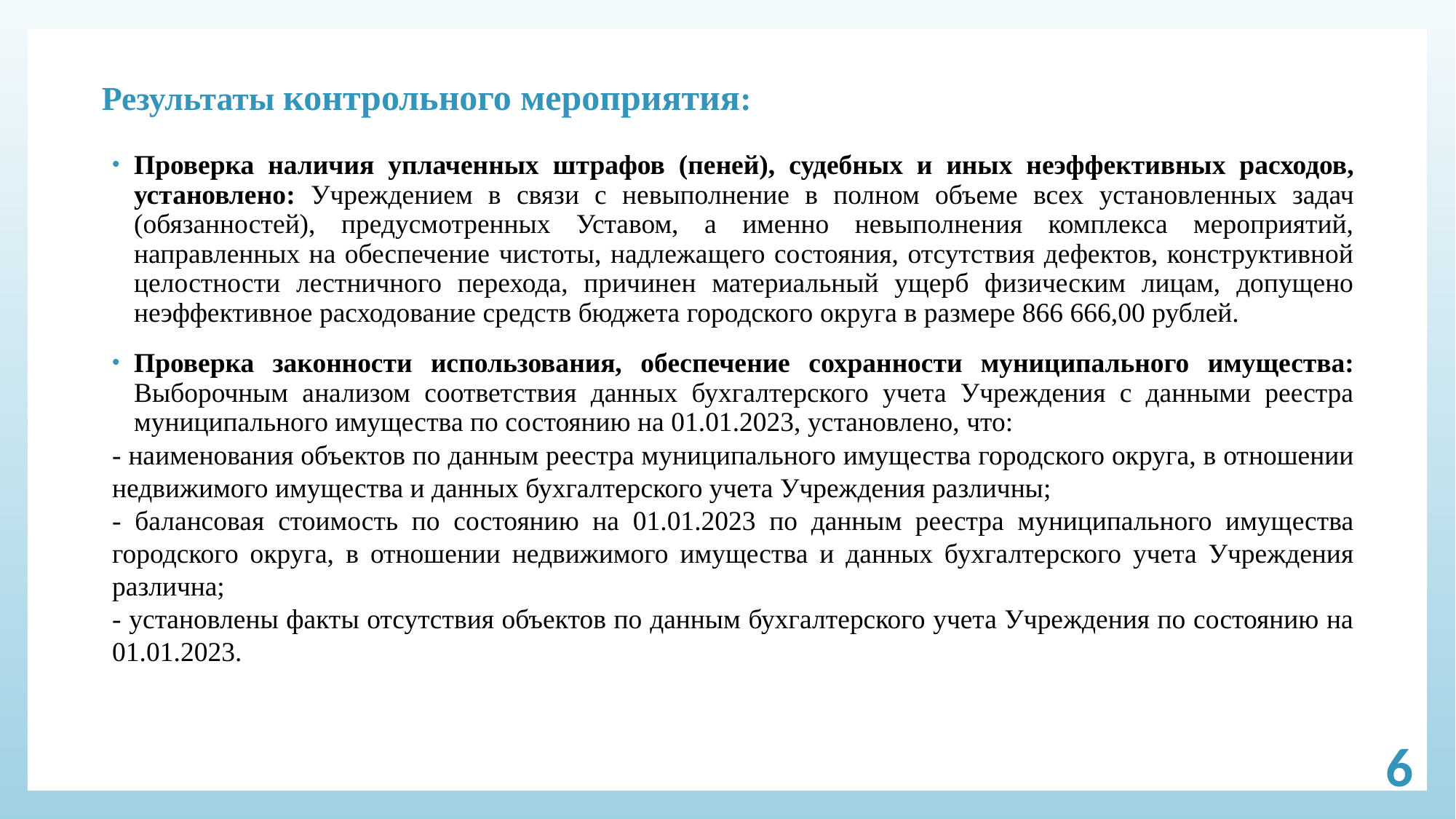

# Результаты контрольного мероприятия:
Проверка наличия уплаченных штрафов (пеней), судебных и иных неэффективных расходов, установлено: Учреждением в связи с невыполнение в полном объеме всех установленных задач (обязанностей), предусмотренных Уставом, а именно невыполнения комплекса мероприятий, направленных на обеспечение чистоты, надлежащего состояния, отсутствия дефектов, конструктивной целостности лестничного перехода, причинен материальный ущерб физическим лицам, допущено неэффективное расходование средств бюджета городского округа в размере 866 666,00 рублей.
Проверка законности использования, обеспечение сохранности муниципального имущества: Выборочным анализом соответствия данных бухгалтерского учета Учреждения с данными реестра муниципального имущества по состоянию на 01.01.2023, установлено, что:
- наименования объектов по данным реестра муниципального имущества городского округа, в отношении недвижимого имущества и данных бухгалтерского учета Учреждения различны;
- балансовая стоимость по состоянию на 01.01.2023 по данным реестра муниципального имущества городского округа, в отношении недвижимого имущества и данных бухгалтерского учета Учреждения различна;
- установлены факты отсутствия объектов по данным бухгалтерского учета Учреждения по состоянию на 01.01.2023.

6